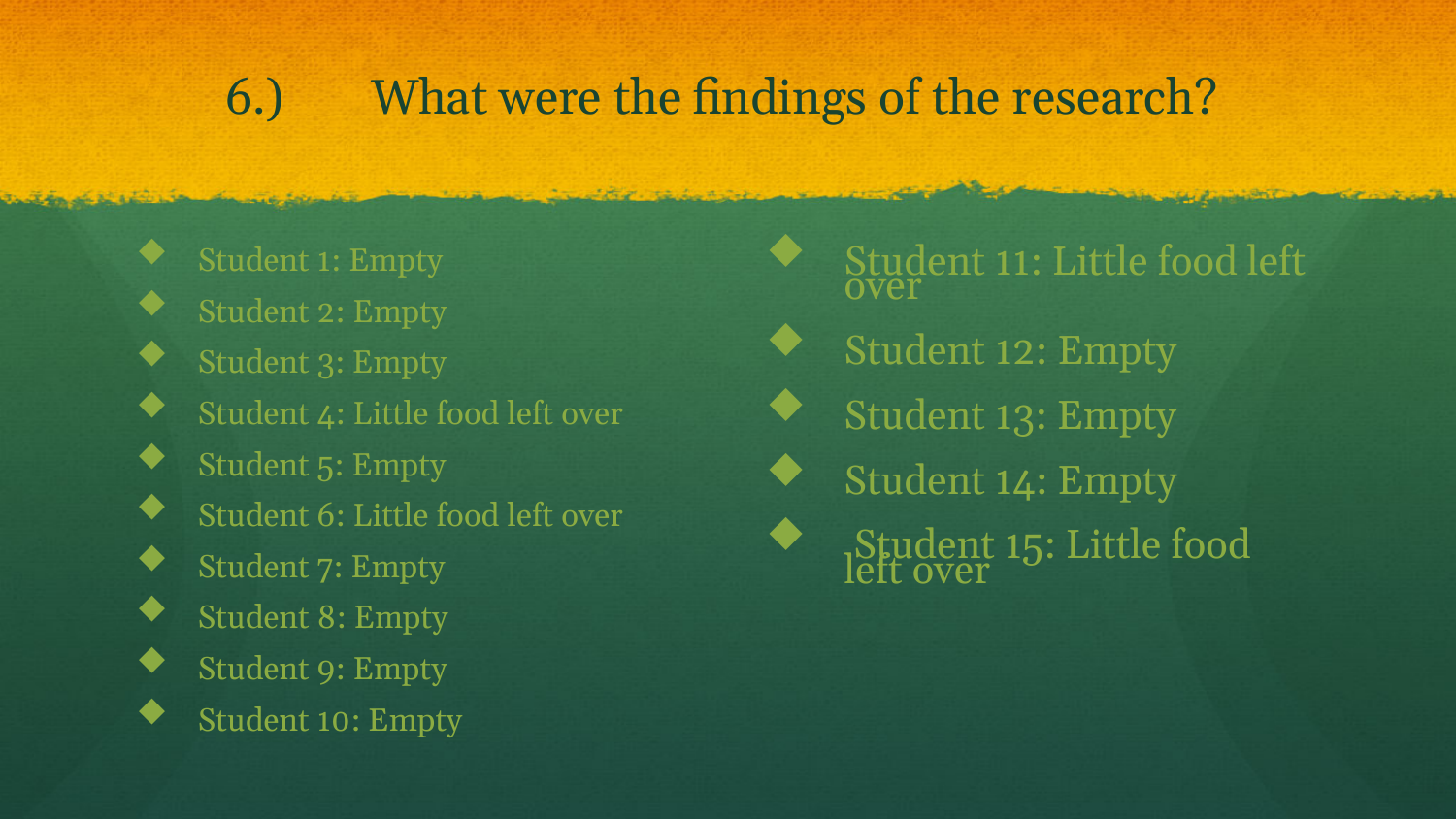

# 6.)	What were the findings of the research?
Student 1: Empty
Student 2: Empty
Student 3: Empty
Student 4: Little food left over
Student 5: Empty
Student 6: Little food left over
Student 7: Empty
Student 8: Empty
Student 9: Empty
Student 10: Empty
Student 11: Little food left over
Student 12: Empty
Student 13: Empty
Student 14: Empty
 Student 15: Little food left over